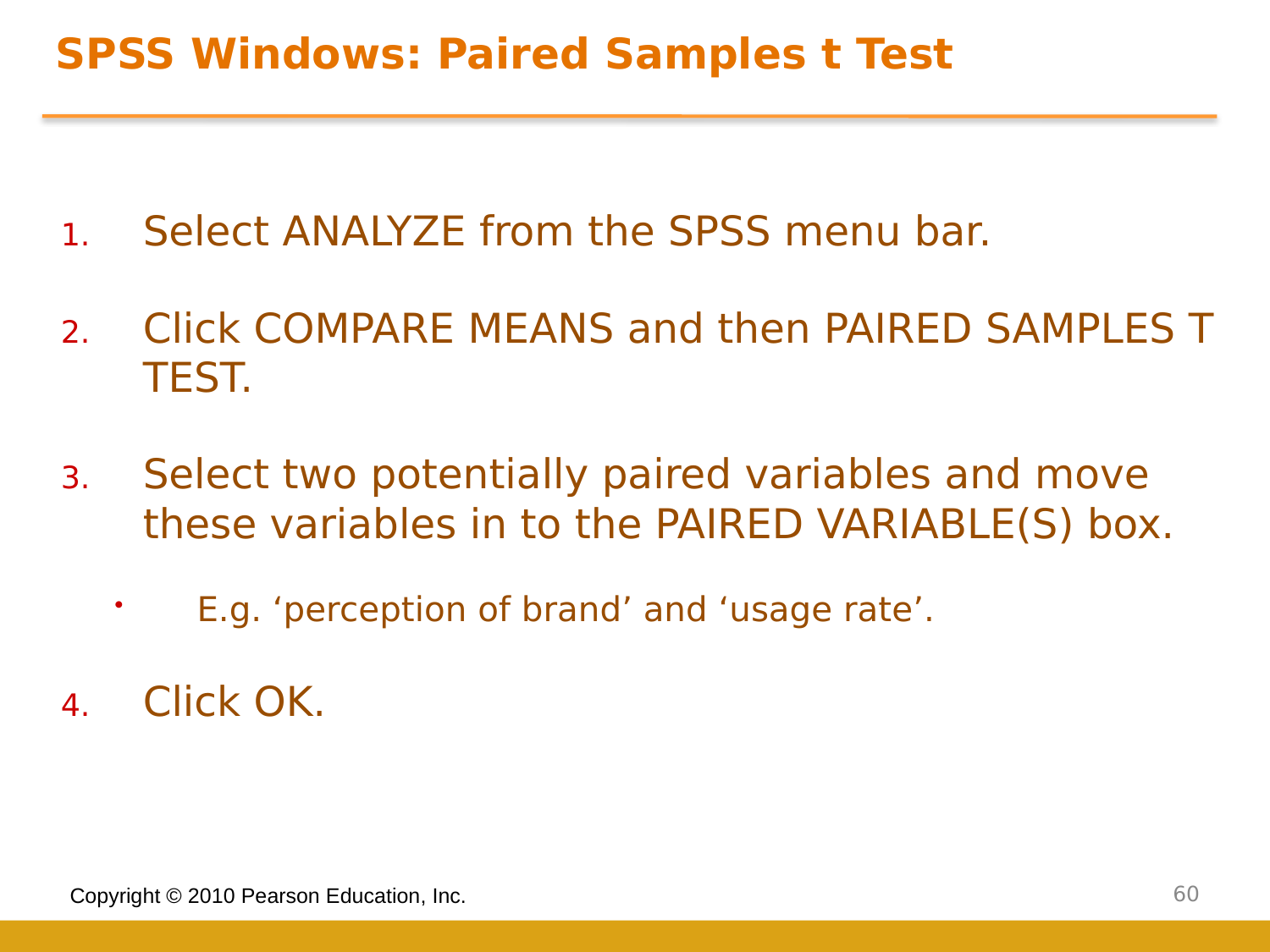

SPSS Windows: Paired Samples t Test
Select ANALYZE from the SPSS menu bar.
Click COMPARE MEANS and then PAIRED SAMPLES T TEST.
Select two potentially paired variables and move these variables in to the PAIRED VARIABLE(S) box.
E.g. ‘perception of brand’ and ‘usage rate’.
Click OK.
60